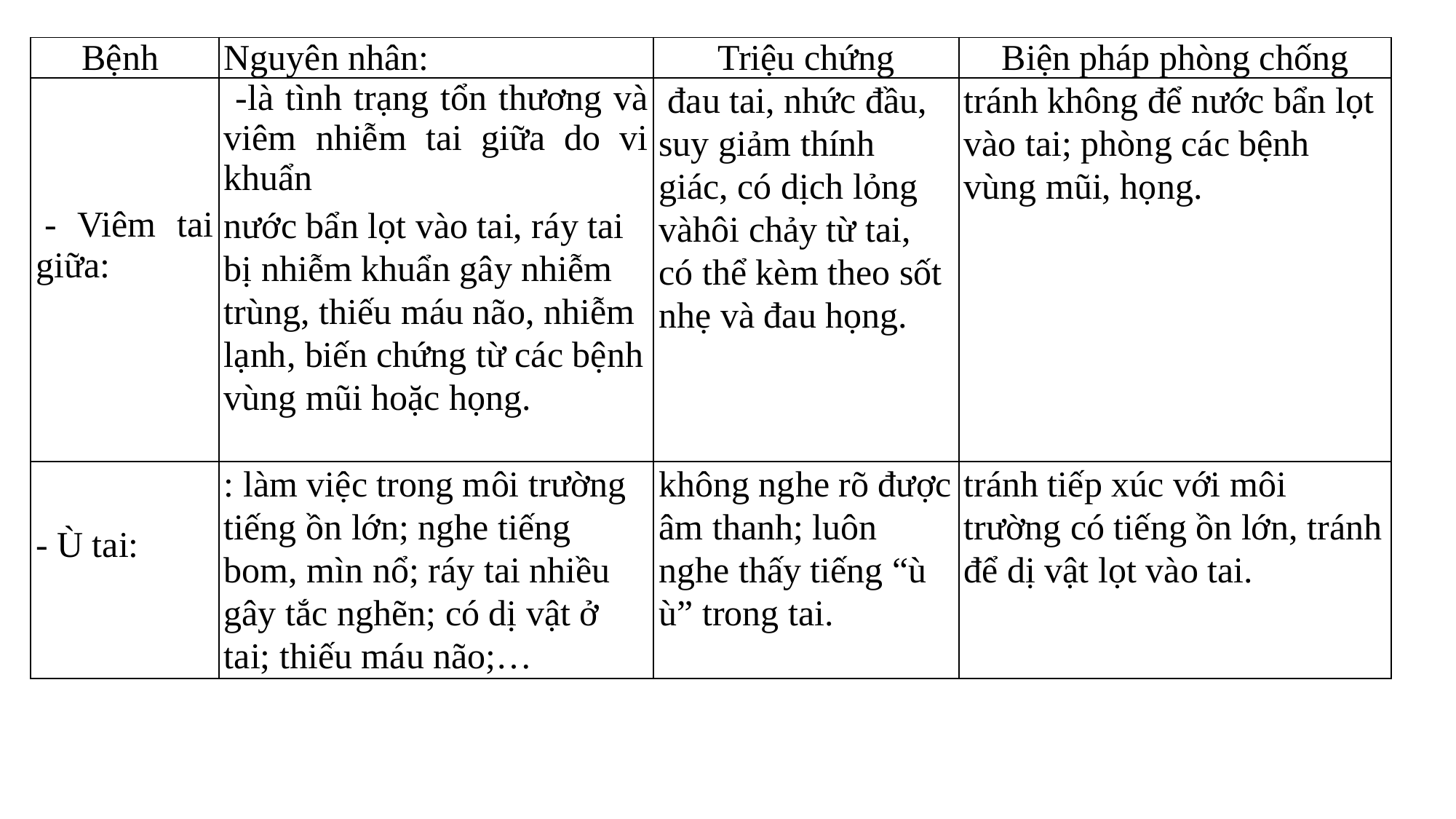

| Bệnh | Nguyên nhân: | Triệu chứng | Biện pháp phòng chống |
| --- | --- | --- | --- |
| - Viêm tai giữa: | -là tình trạng tổn thương và viêm nhiễm tai giữa do vi khuẩn nước bẩn lọt vào tai, ráy tai bị nhiễm khuẩn gây nhiễm trùng, thiếu máu não, nhiễm lạnh, biến chứng từ các bệnh vùng mũi hoặc họng. | đau tai, nhức đầu, suy giảm thính giác, có dịch lỏng vàhôi chảy từ tai, có thể kèm theo sốt nhẹ và đau họng. | tránh không để nước bẩn lọt vào tai; phòng các bệnh vùng mũi, họng. |
| - Ù tai: | : làm việc trong môi trường tiếng ồn lớn; nghe tiếng bom, mìn nổ; ráy tai nhiều gây tắc nghẽn; có dị vật ở tai; thiếu máu não;… | không nghe rõ được âm thanh; luôn nghe thấy tiếng “ù ù” trong tai. | tránh tiếp xúc với môi trường có tiếng ồn lớn, tránh để dị vật lọt vào tai. |